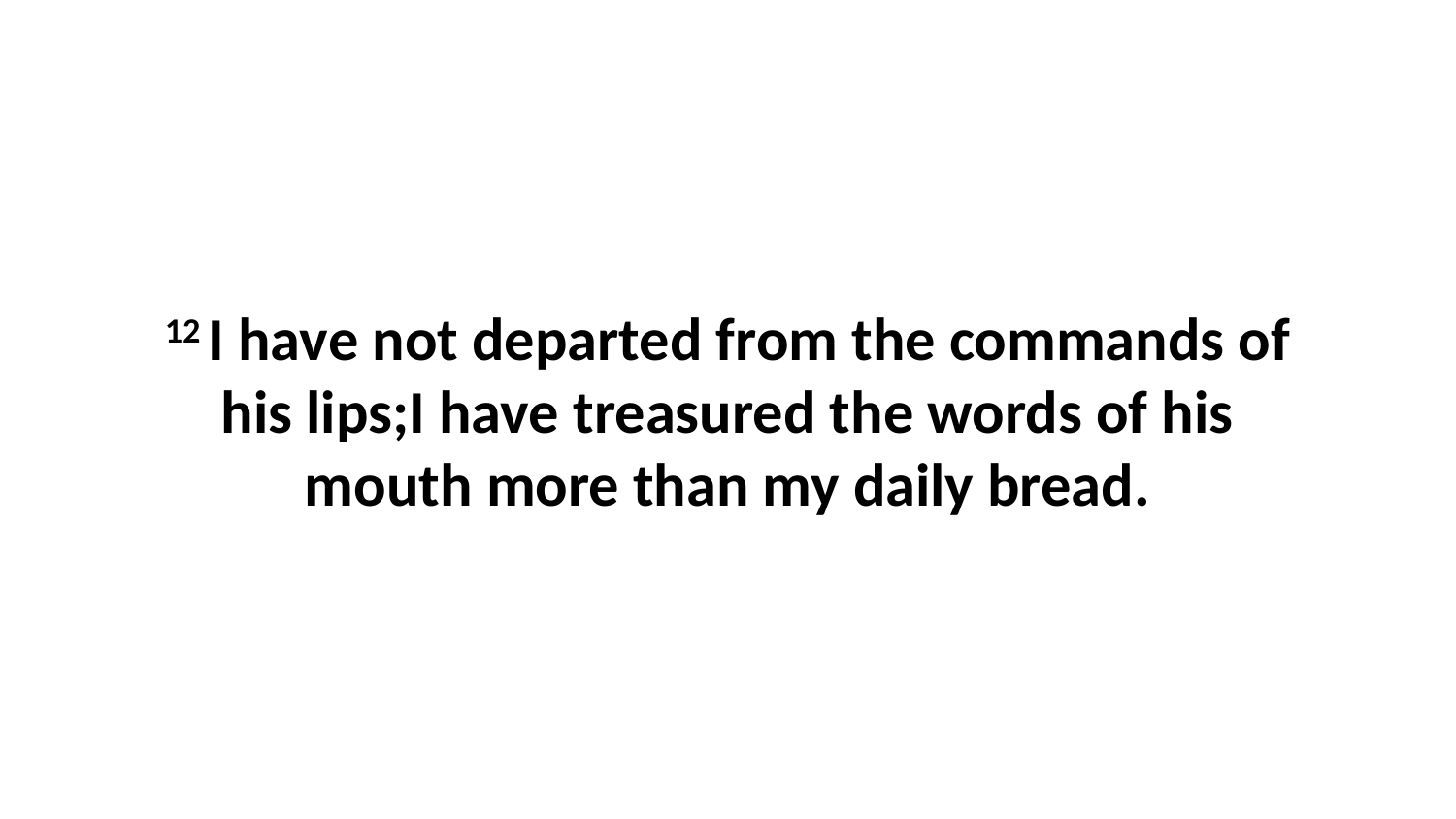

12 I have not departed from the commands of his lips;I have treasured the words of his mouth more than my daily bread.